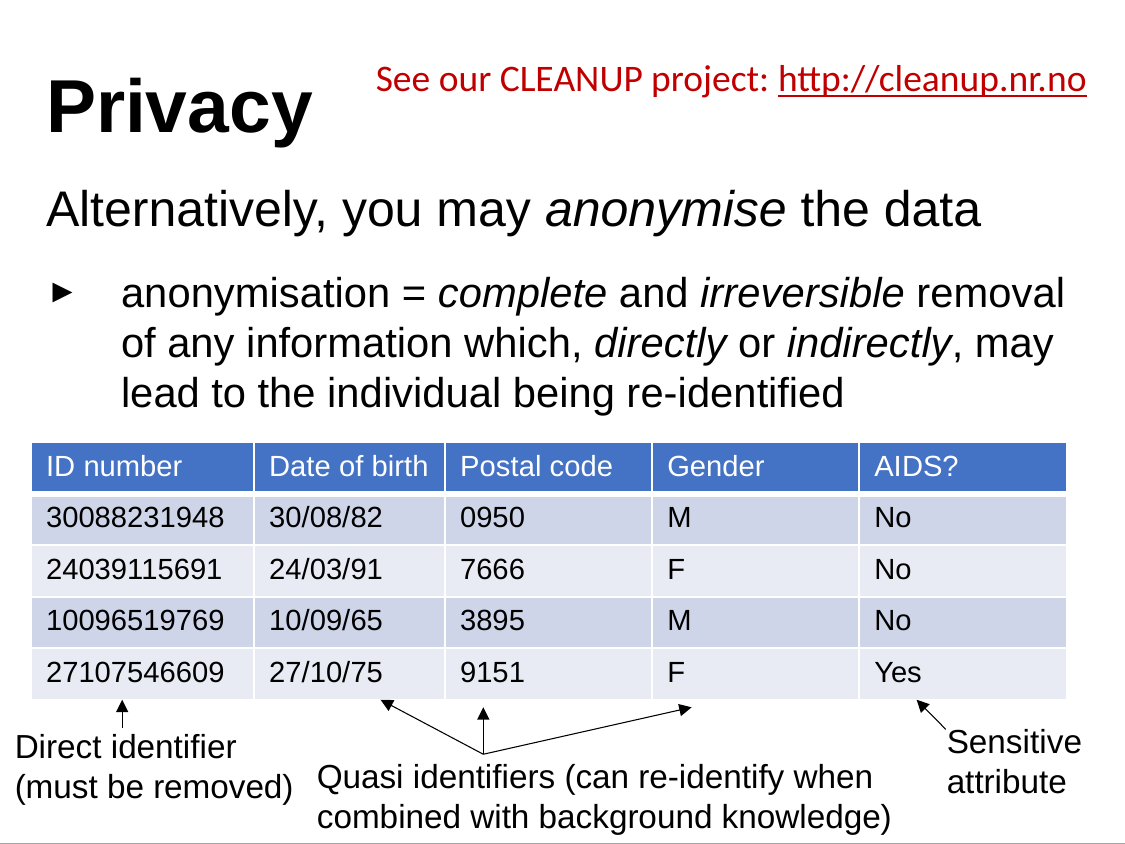

# Privacy
See our CLEANUP project: http://cleanup.nr.no
Alternatively, you may anonymise the data
anonymisation = complete and irreversible removal of any information which, directly or indirectly, may lead to the individual being re-identified

| ID number | Date of birth | Postal code | Gender | AIDS? |
| --- | --- | --- | --- | --- |
| 30088231948 | 30/08/82 | 0950 | M | No |
| 24039115691 | 24/03/91 | 7666 | F | No |
| 10096519769 | 10/09/65 | 3895 | M | No |
| 27107546609 | 27/10/75 | 9151 | F | Yes |
Direct identifier (must be removed)
Quasi identifiers (can re-identify when combined with background knowledge)
Sensitive attribute